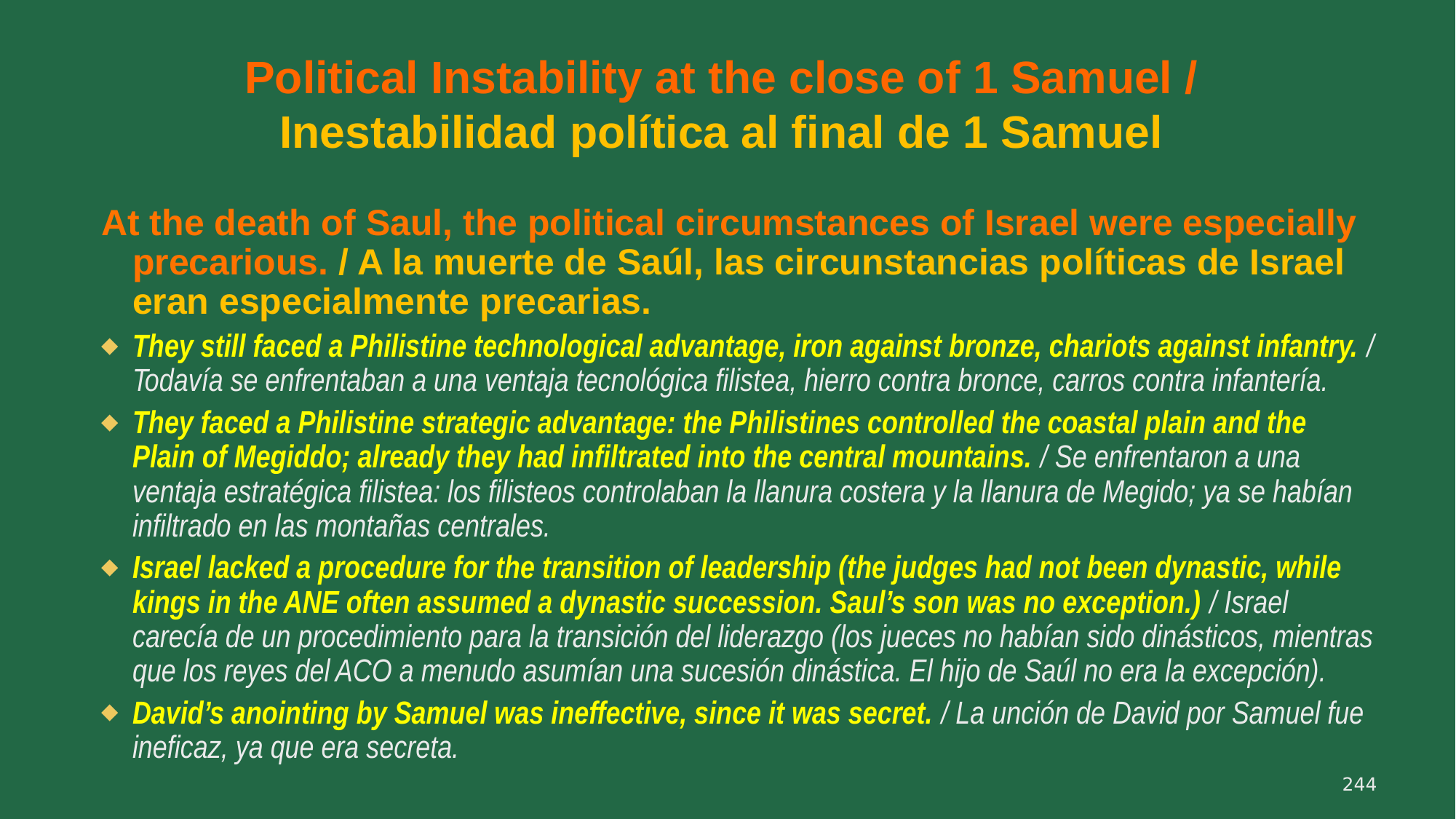

# Political Instability at the close of 1 Samuel / Inestabilidad política al final de 1 Samuel
At the death of Saul, the political circumstances of Israel were especially precarious. / A la muerte de Saúl, las circunstancias políticas de Israel eran especialmente precarias.
They still faced a Philistine technological advantage, iron against bronze, chariots against infantry. / Todavía se enfrentaban a una ventaja tecnológica filistea, hierro contra bronce, carros contra infantería.
They faced a Philistine strategic advantage: the Philistines controlled the coastal plain and the Plain of Megiddo; already they had infiltrated into the central mountains. / Se enfrentaron a una ventaja estratégica filistea: los filisteos controlaban la llanura costera y la llanura de Megido; ya se habían infiltrado en las montañas centrales.
Israel lacked a procedure for the transition of leadership (the judges had not been dynastic, while kings in the ANE often assumed a dynastic succession. Saul’s son was no exception.) / Israel carecía de un procedimiento para la transición del liderazgo (los jueces no habían sido dinásticos, mientras que los reyes del ACO a menudo asumían una sucesión dinástica. El hijo de Saúl no era la excepción).
David’s anointing by Samuel was ineffective, since it was secret. / La unción de David por Samuel fue ineficaz, ya que era secreta.
244